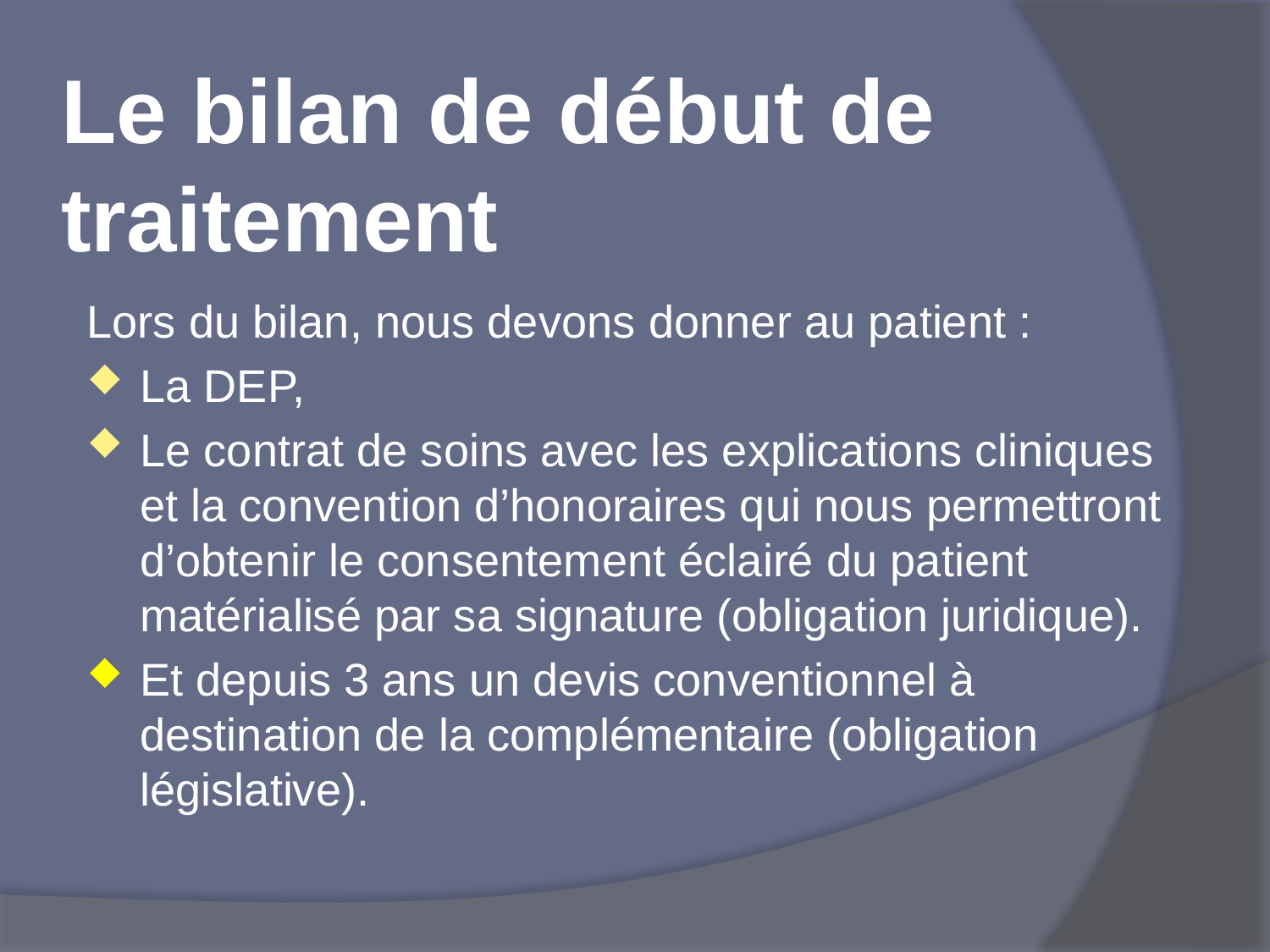

# Le bilan de début de traitement
Lors du bilan, nous devons donner au patient :
La DEP,
Le contrat de soins avec les explications cliniques et la convention d’honoraires qui nous permettront d’obtenir le consentement éclairé du patient matérialisé par sa signature (obligation juridique).
Et depuis 3 ans un devis conventionnel à destination de la complémentaire (obligation législative).